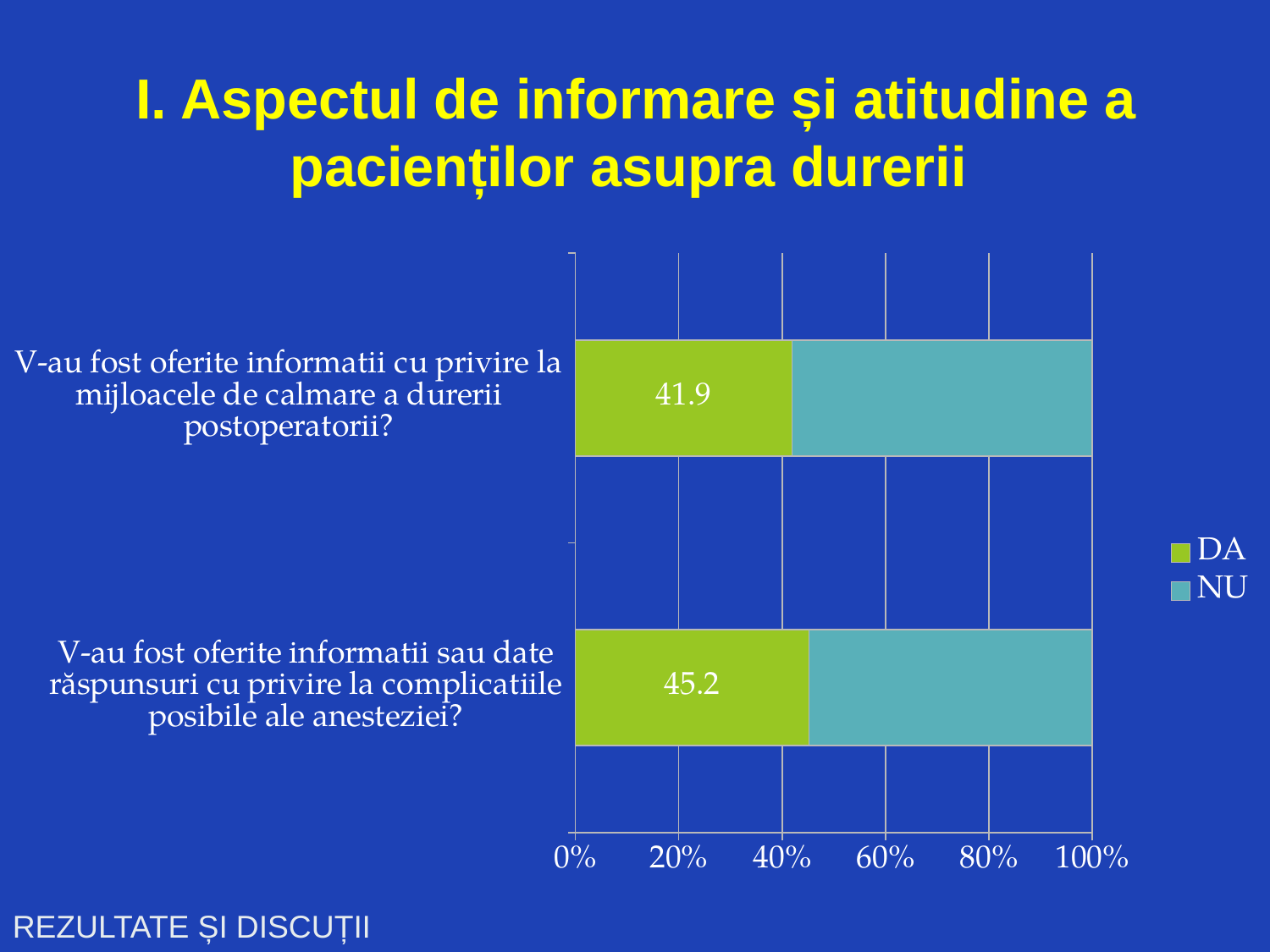

# I. Aspectul de informare și atitudine a pacienților asupra durerii

### Chart

| Category | DA | NU |
|---|---|---|
| V-au fost oferite informatii sau date răspunsuri cu privire la complicatiile posibile ale anesteziei? | 45.2 | 54.8 |
| V-au fost oferite informatii cu privire la mijloacele de calmare a durerii postoperatorii? | 41.9 | 58.1 |
REZULTATE ȘI DISCUȚII